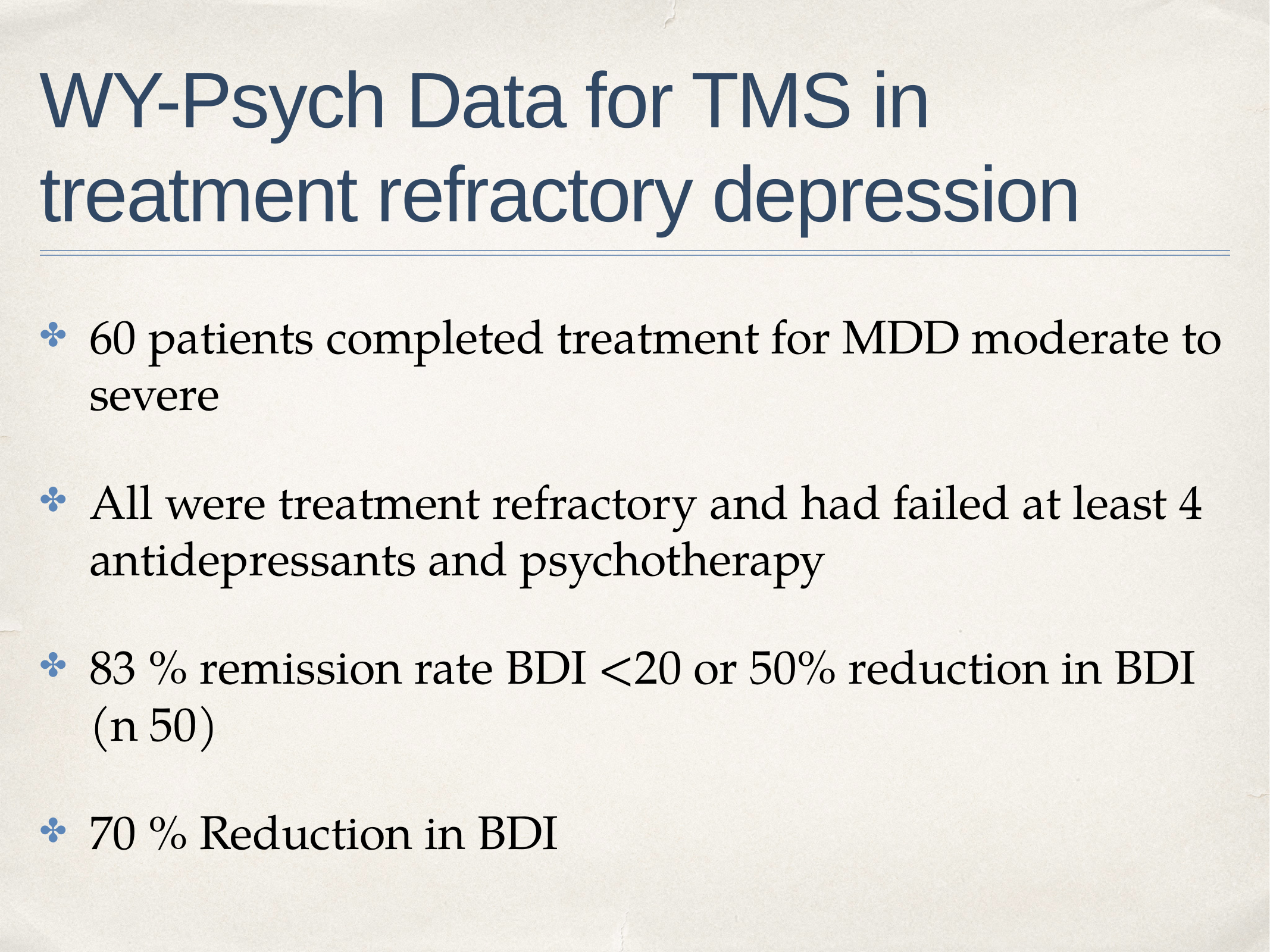

# WY-Psych Data for TMS in treatment refractory depression
60 patients completed treatment for MDD moderate to severe
All were treatment refractory and had failed at least 4 antidepressants and psychotherapy
83 % remission rate BDI <20 or 50% reduction in BDI (n 50)
70 % Reduction in BDI